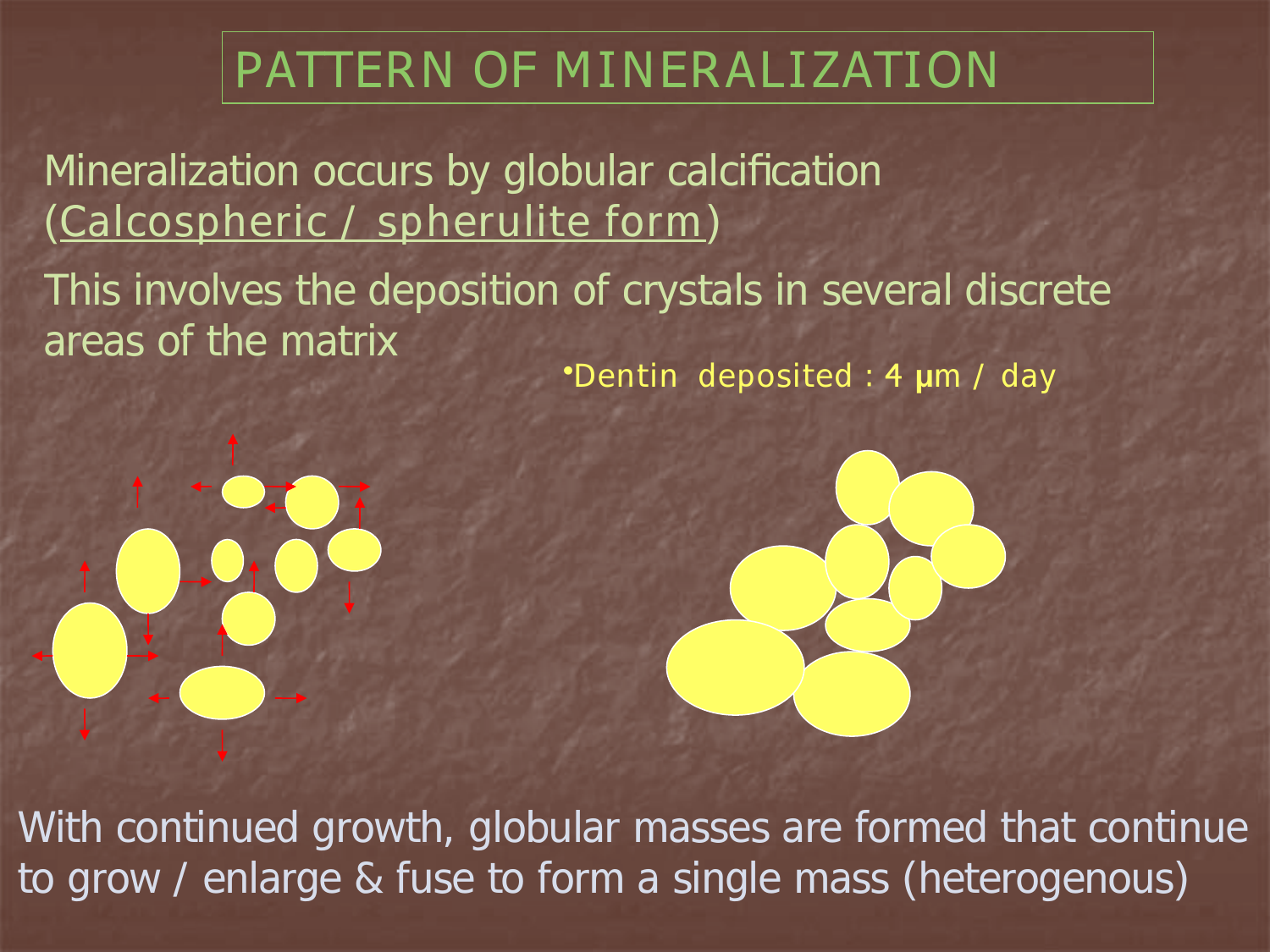

PATTERN OF MINERALIZATION
Mineralization occurs by globular calcification (Calcospheric / spherulite form)
This involves the deposition of crystals in several discrete areas of the matrix
Dentin  deposited : 4 μm / day

	With continued growth, globular masses are formed that continue to grow / enlarge & fuse to form a single mass (heterogenous)